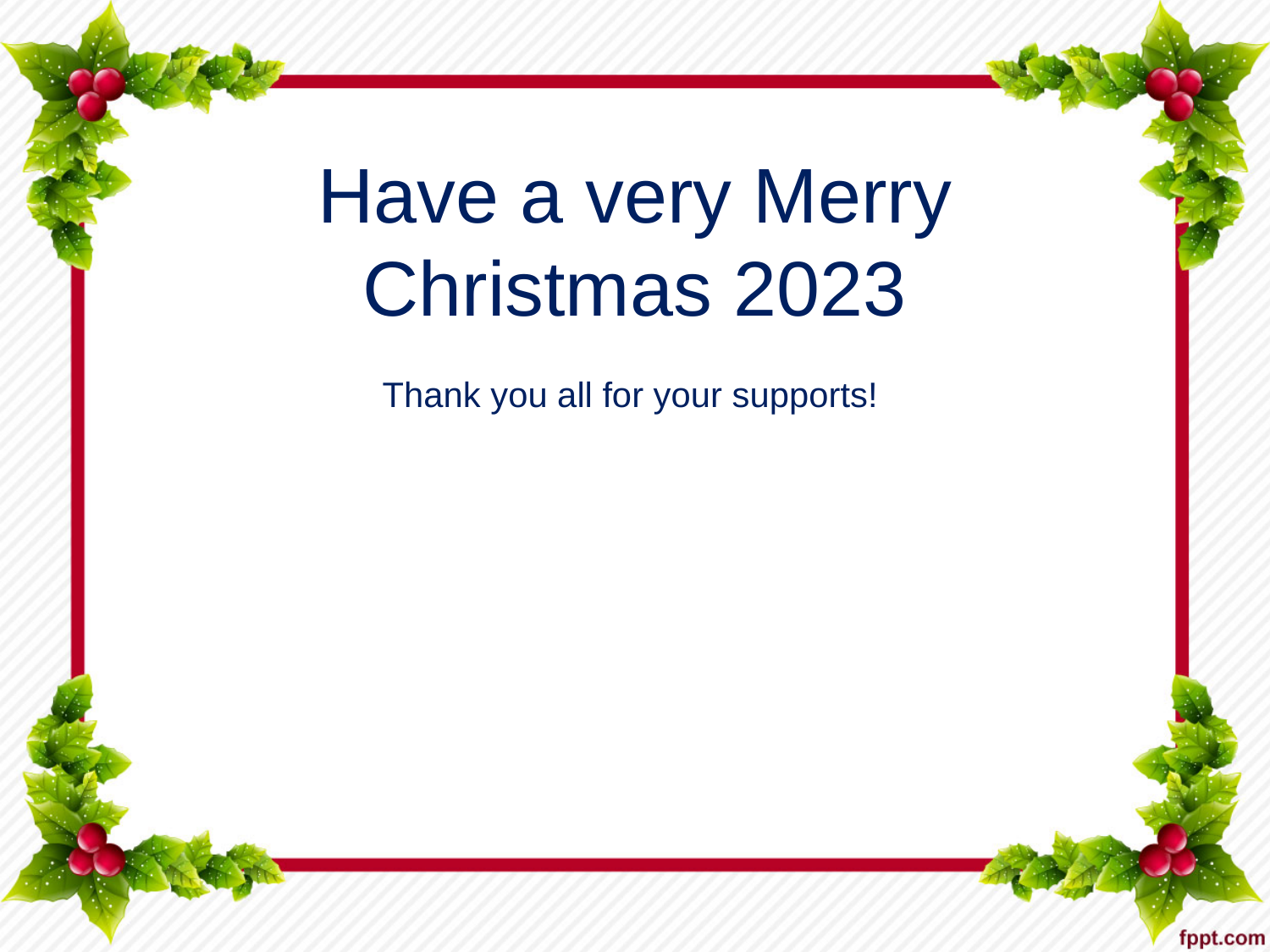

# Have a very Merry Christmas 2023
Thank you all for your supports!